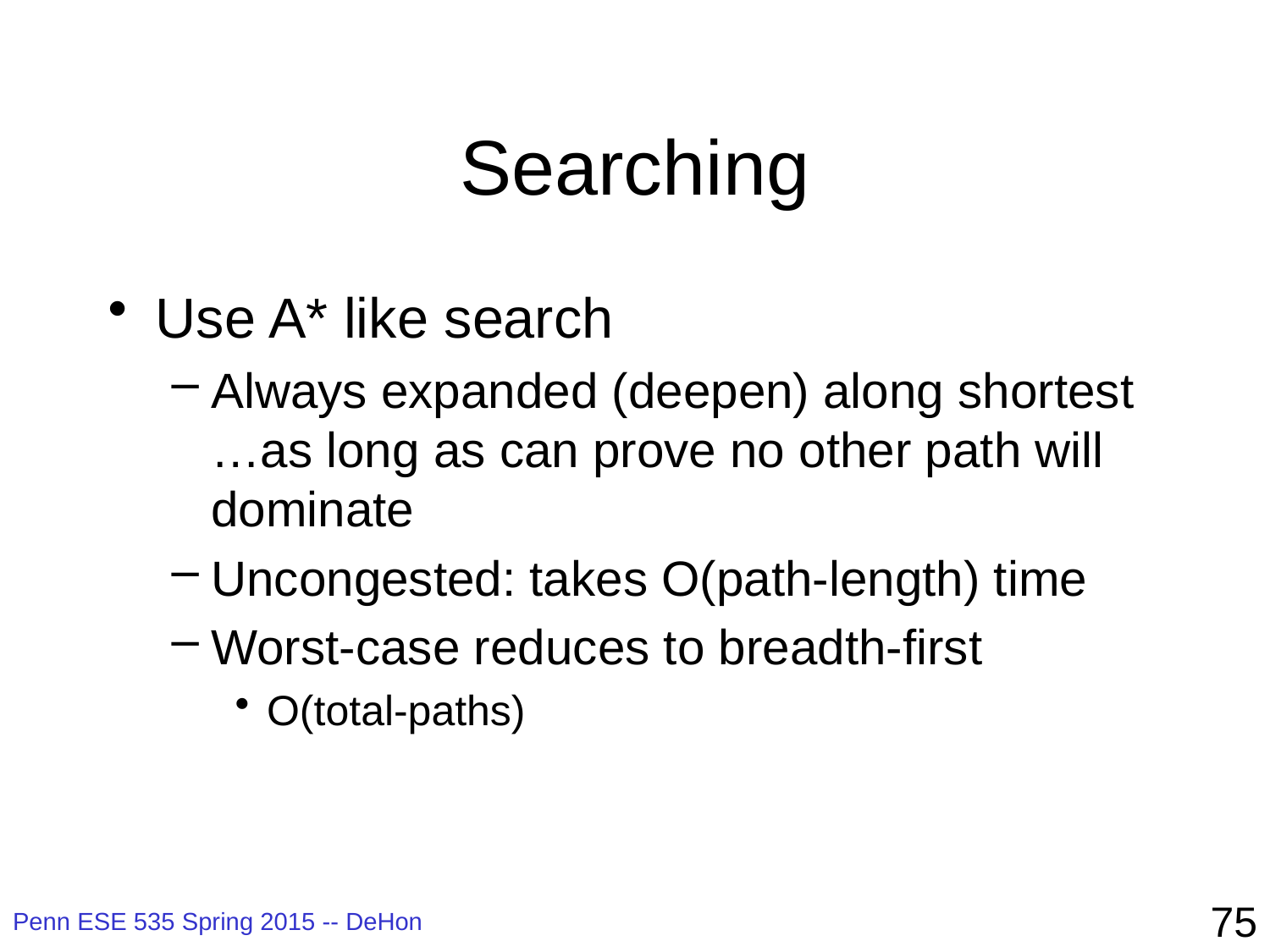

# Searching
Use A* like search
Always expanded (deepen) along shortest …as long as can prove no other path will dominate
Uncongested: takes O(path-length) time
Worst-case reduces to breadth-first
O(total-paths)
75
Penn ESE 535 Spring 2015 -- DeHon